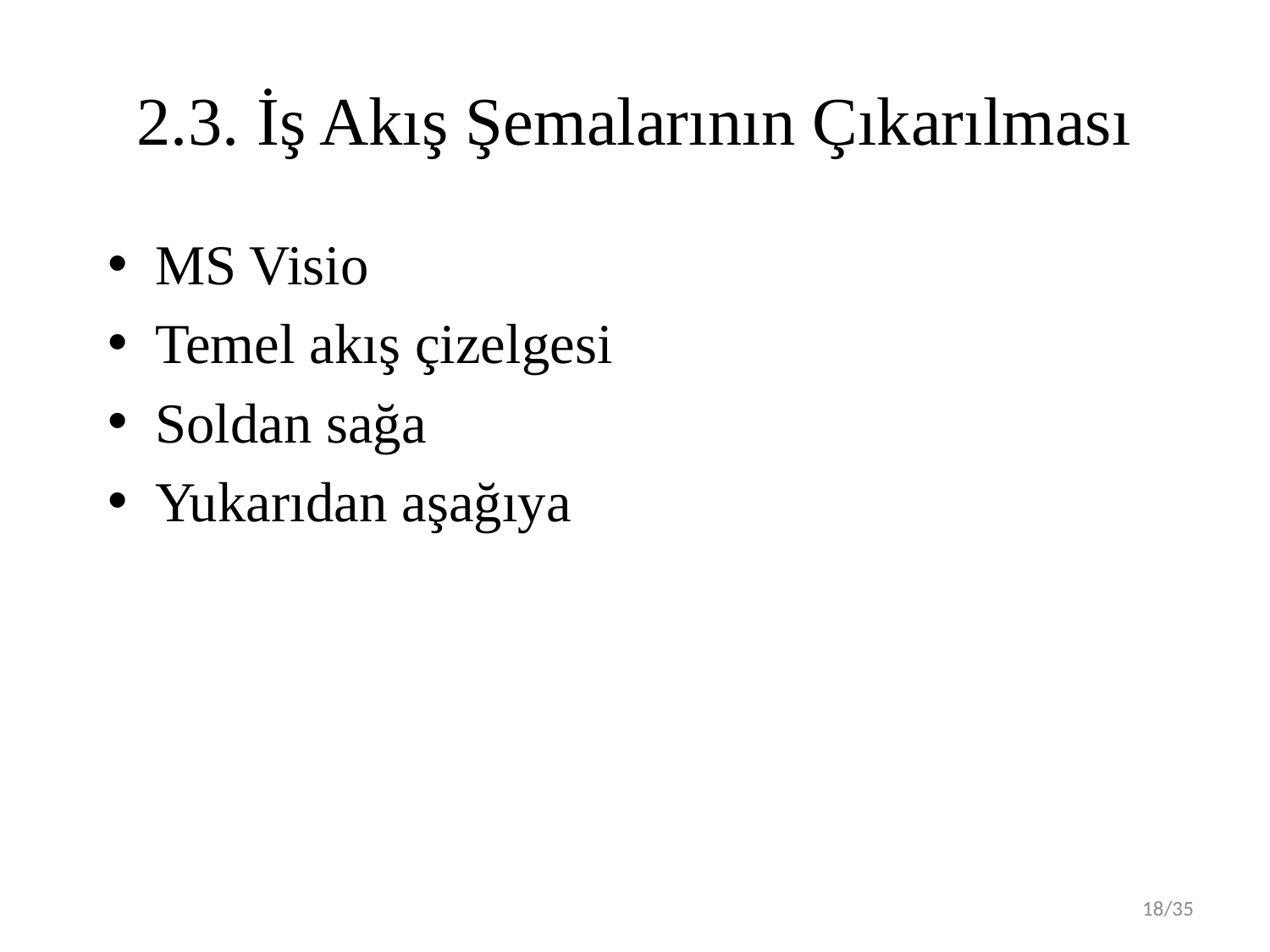

# 2.3. İş Akış Şemalarının Çıkarılması
MS Visio
Temel akış çizelgesi
Soldan sağa
Yukarıdan aşağıya
18/35